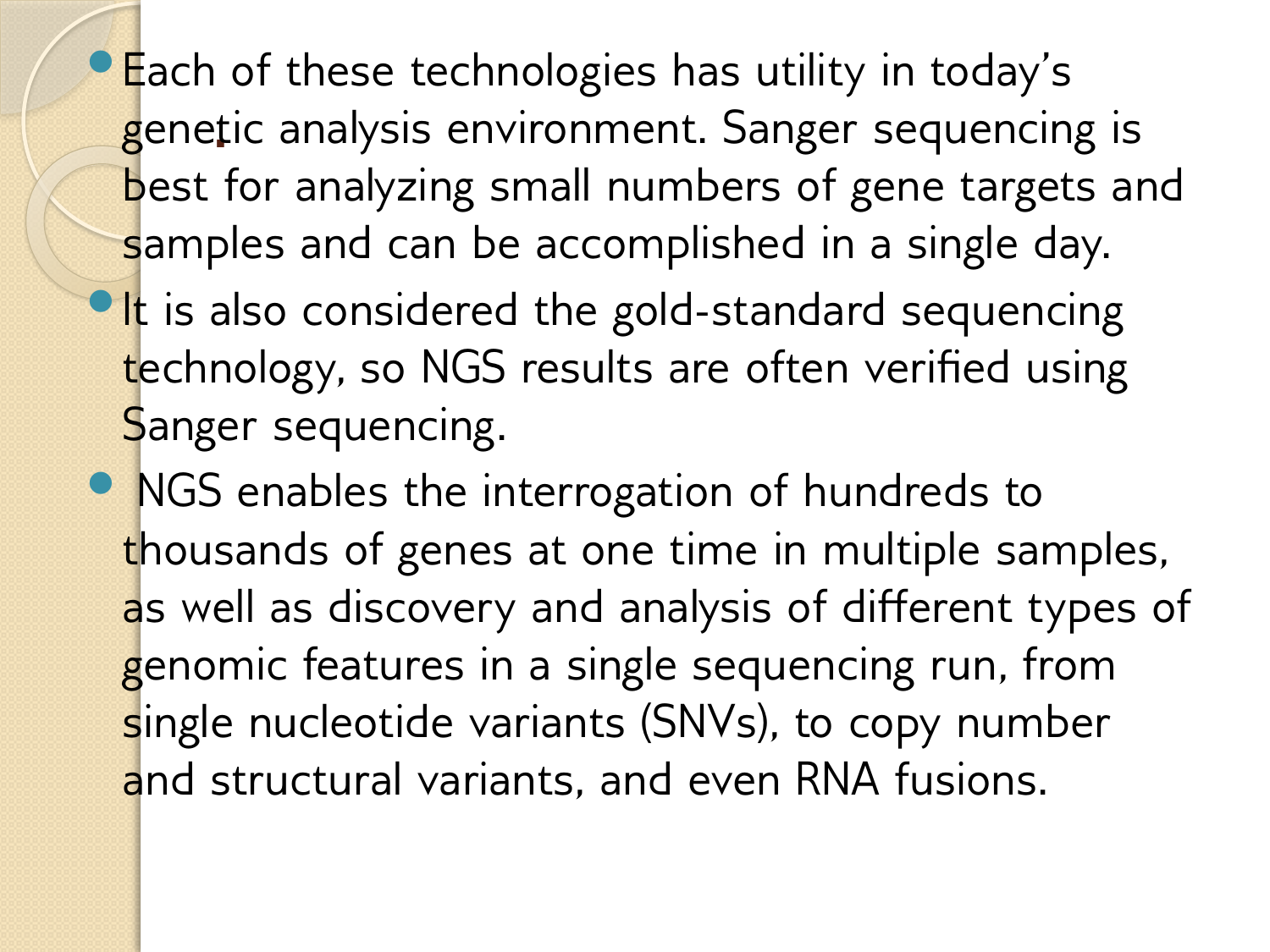

Each of these technologies has utility in today’s genetic analysis environment. Sanger sequencing is best for analyzing small numbers of gene targets and samples and can be accomplished in a single day.
It is also considered the gold-standard sequencing technology, so NGS results are often verified using Sanger sequencing.
 NGS enables the interrogation of hundreds to thousands of genes at one time in multiple samples, as well as discovery and analysis of different types of genomic features in a single sequencing run, from single nucleotide variants (SNVs), to copy number and structural variants, and even RNA fusions.

# .